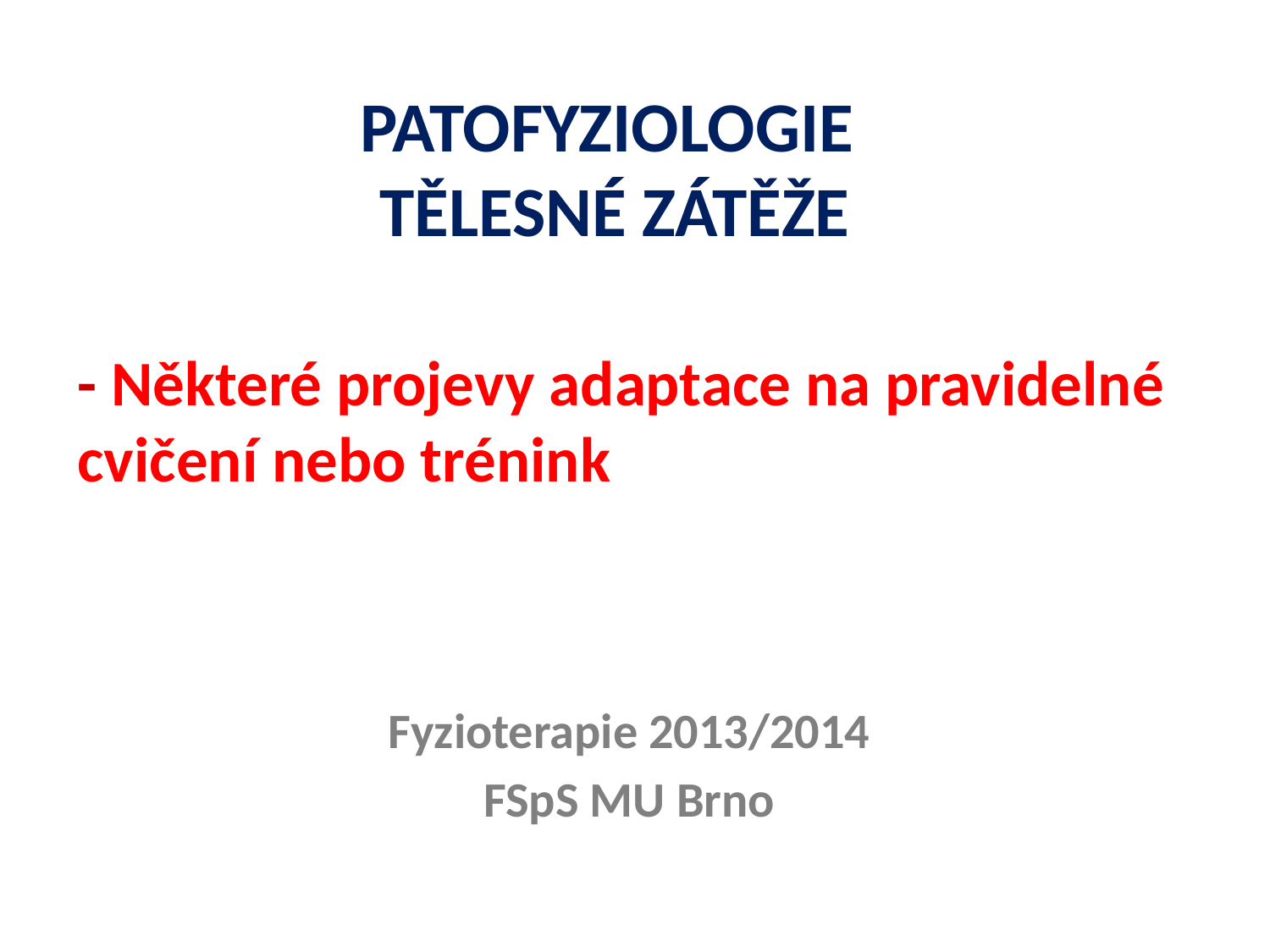

# PATOFYZIOLOGIE TĚLESNÉ ZÁTĚŽE
- Některé projevy adaptace na pravidelné cvičení nebo trénink
Fyzioterapie 2013/2014
FSpS MU Brno